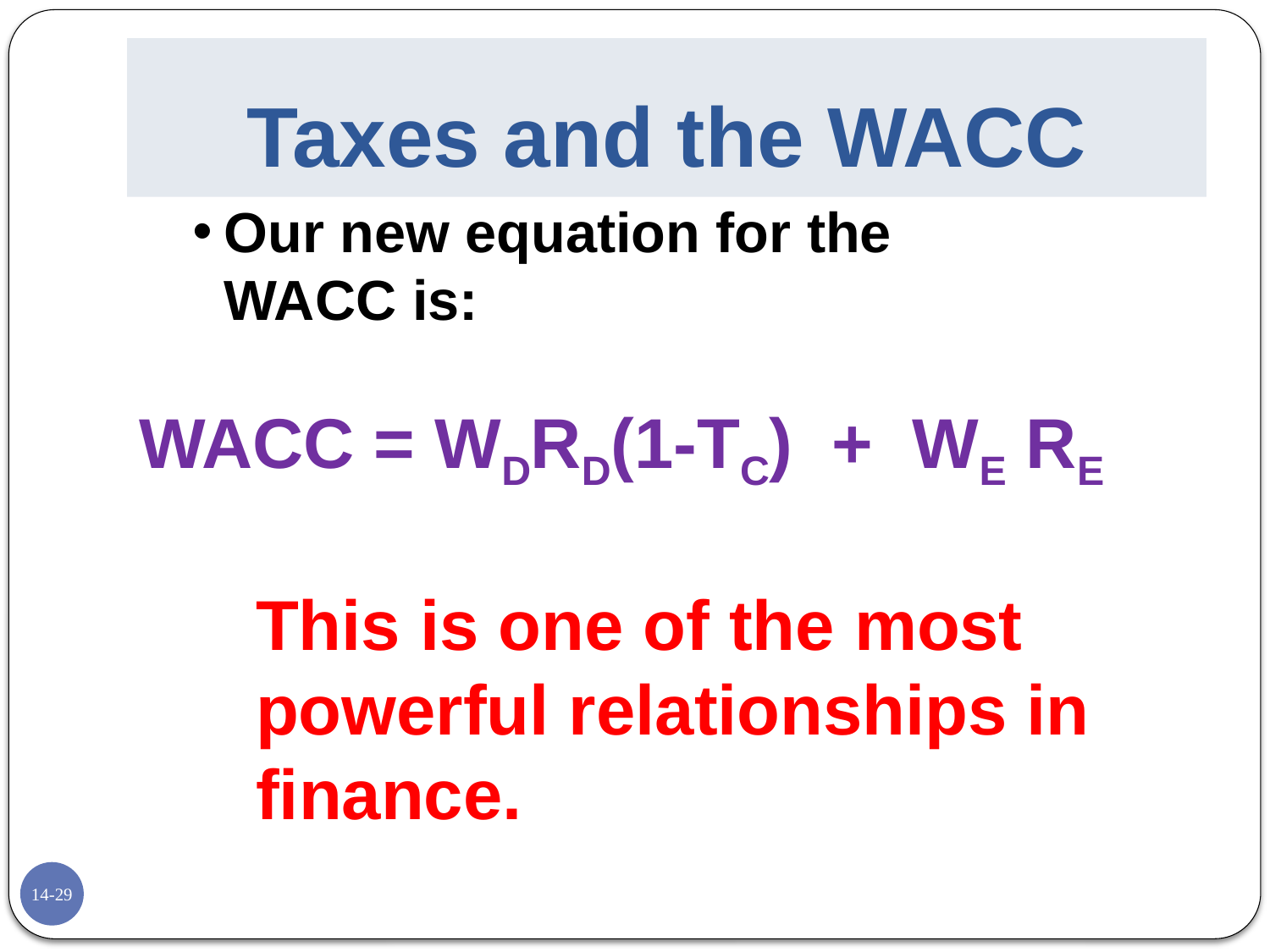

# Taxes and the WACC
Our new equation for the WACC is:
WACC = WDRD(1-TC)  +  WE RE
This is one of the most powerful relationships in finance.